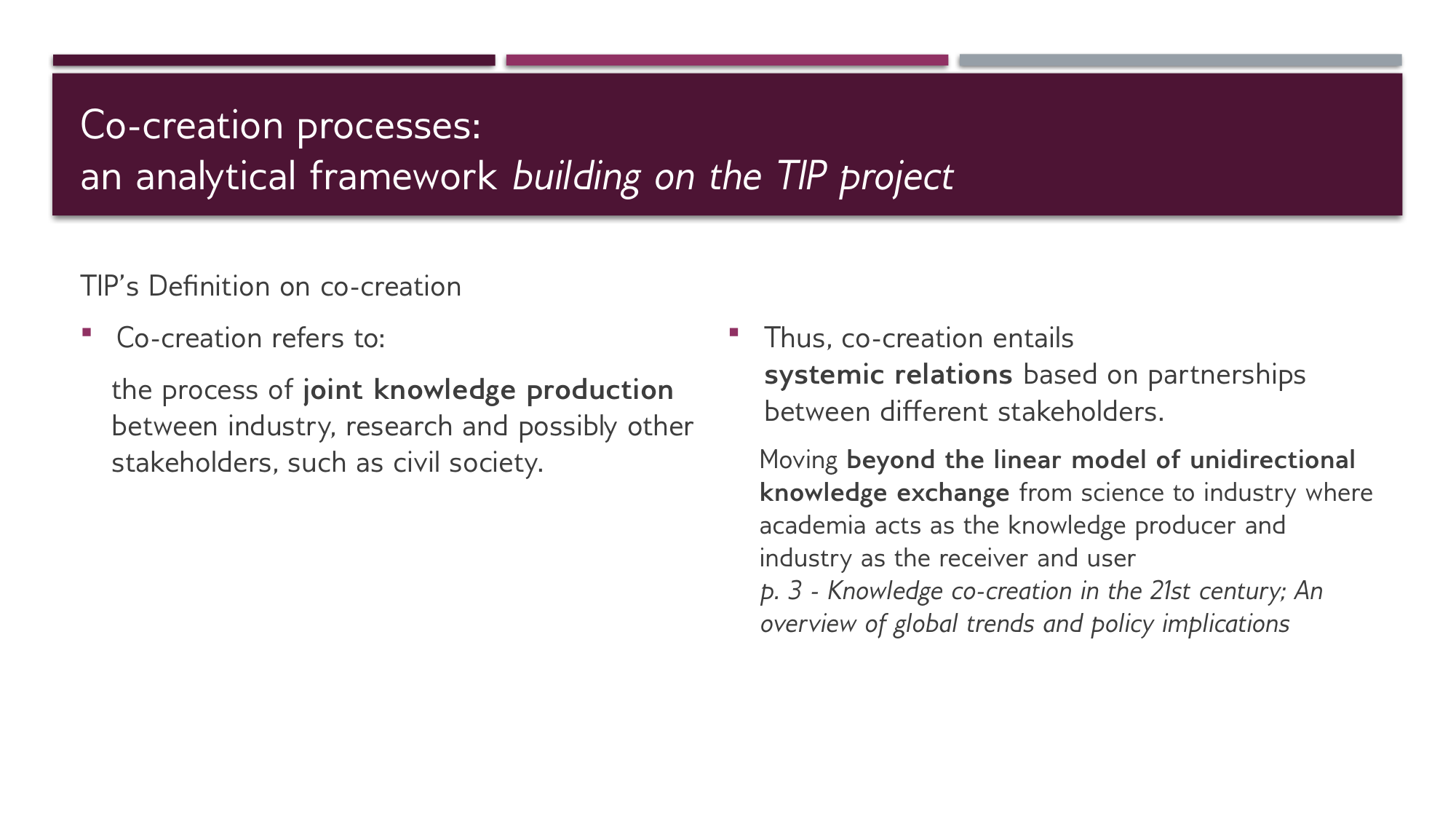

# Co-creation processes: an analytical framework building on the TIP project
TIP’s Definition on co-creation
Co-creation refers to:
the process of joint knowledge production
between industry, research and possibly other stakeholders, such as civil society.

Thus, co-creation entails
systemic relations based on partnerships between different stakeholders.
Moving beyond the linear model of unidirectional knowledge exchange from science to industry where academia acts as the knowledge producer and industry as the receiver and user
p. 3 - Knowledge co-creation in the 21st century; An overview of global trends and policy implications